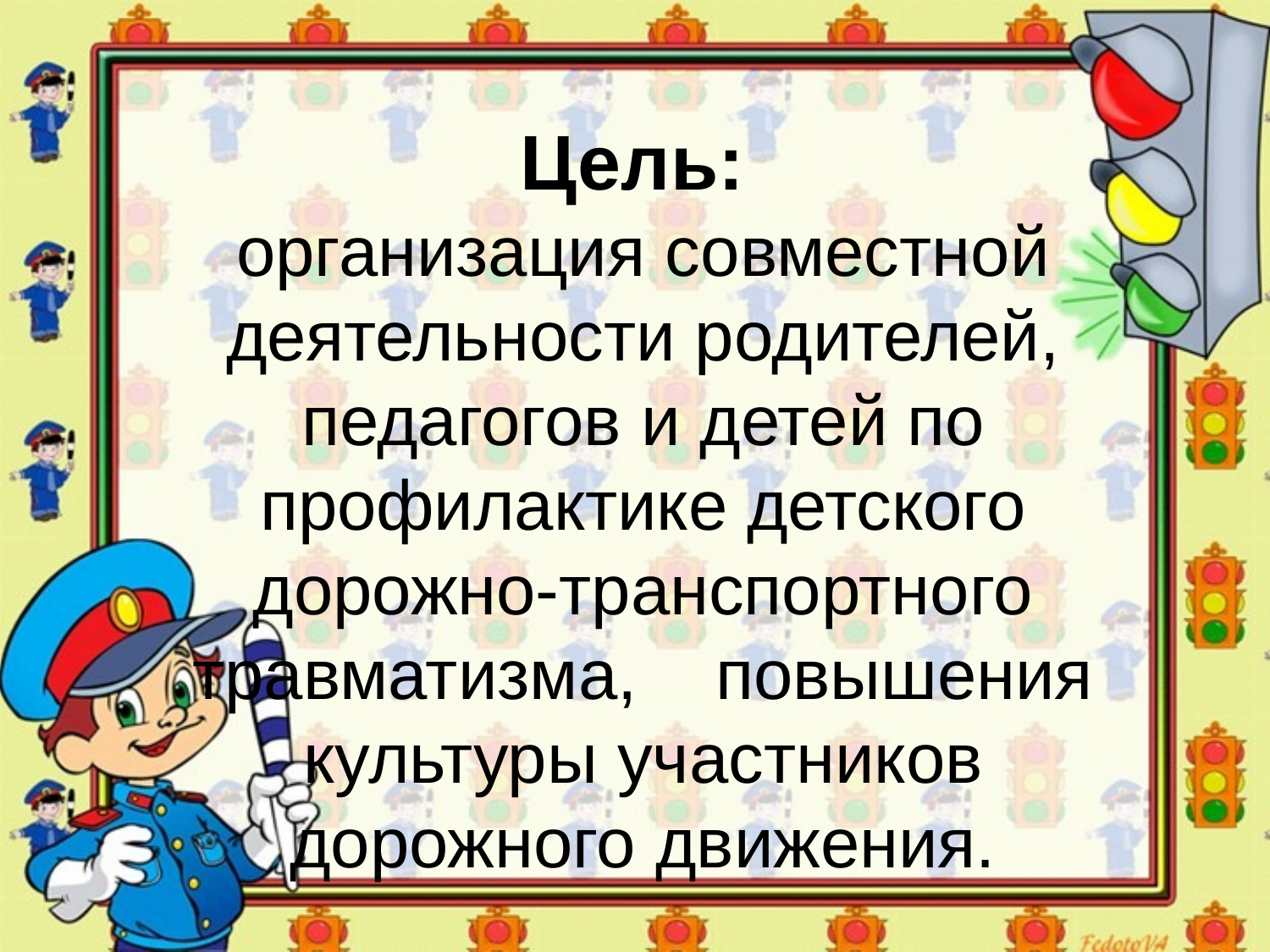

Цель:
организация совместной деятельности родителей, педагогов и детей по профилактике детского дорожно-транспортного травматизма,    повышения культуры участников дорожного движения.